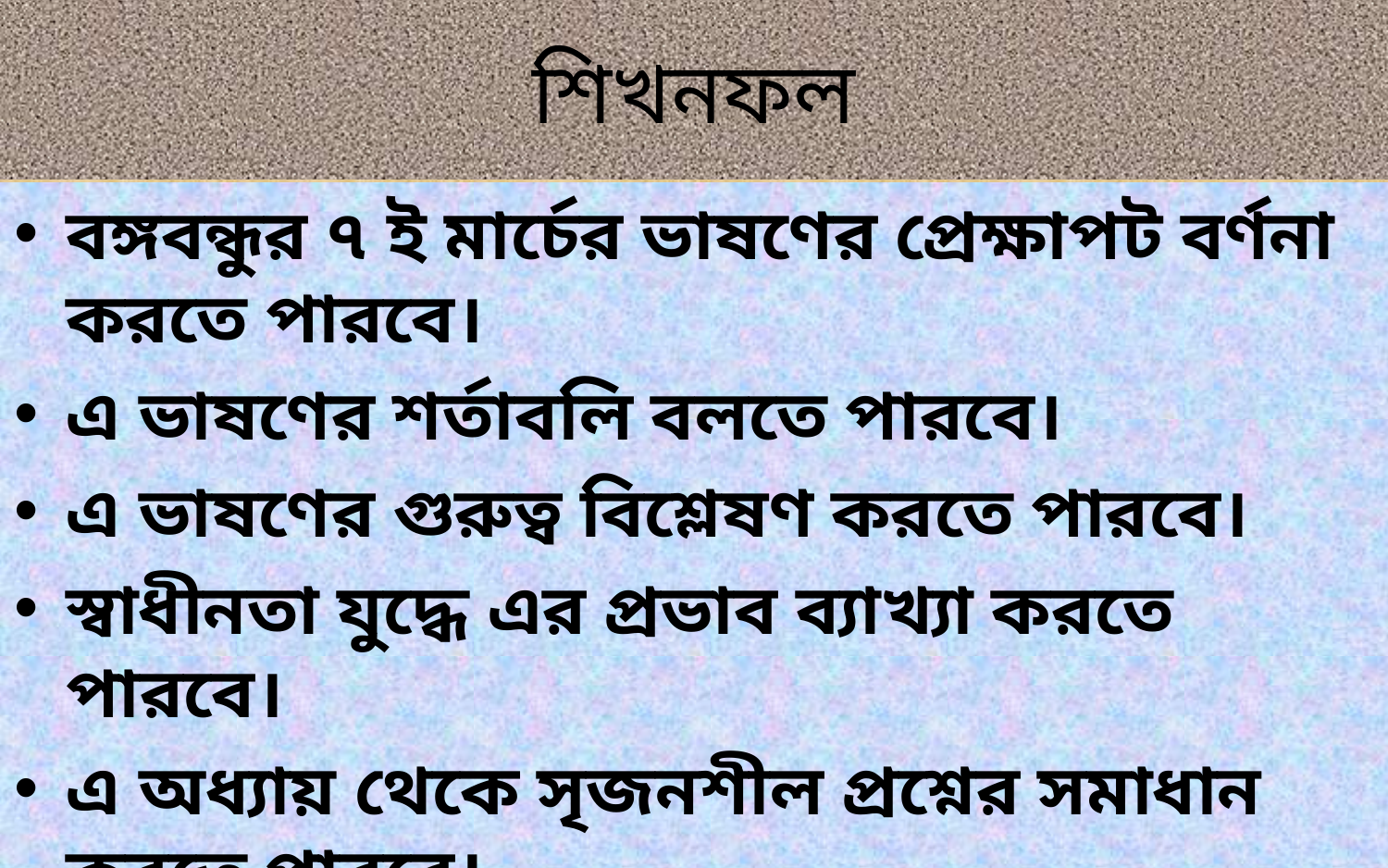

# শিখনফল
বঙ্গবন্ধুর ৭ ই মার্চের ভাষণের প্রেক্ষাপট বর্ণনা করতে পারবে।
এ ভাষণের শর্তাবলি বলতে পারবে।
এ ভাষণের গুরুত্ব বিশ্লেষণ করতে পারবে।
স্বাধীনতা যুদ্ধে এর প্রভাব ব্যাখ্যা করতে পারবে।
এ অধ্যায় থেকে সৃজনশীল প্রশ্নের সমাধান করতে পারবে।

5